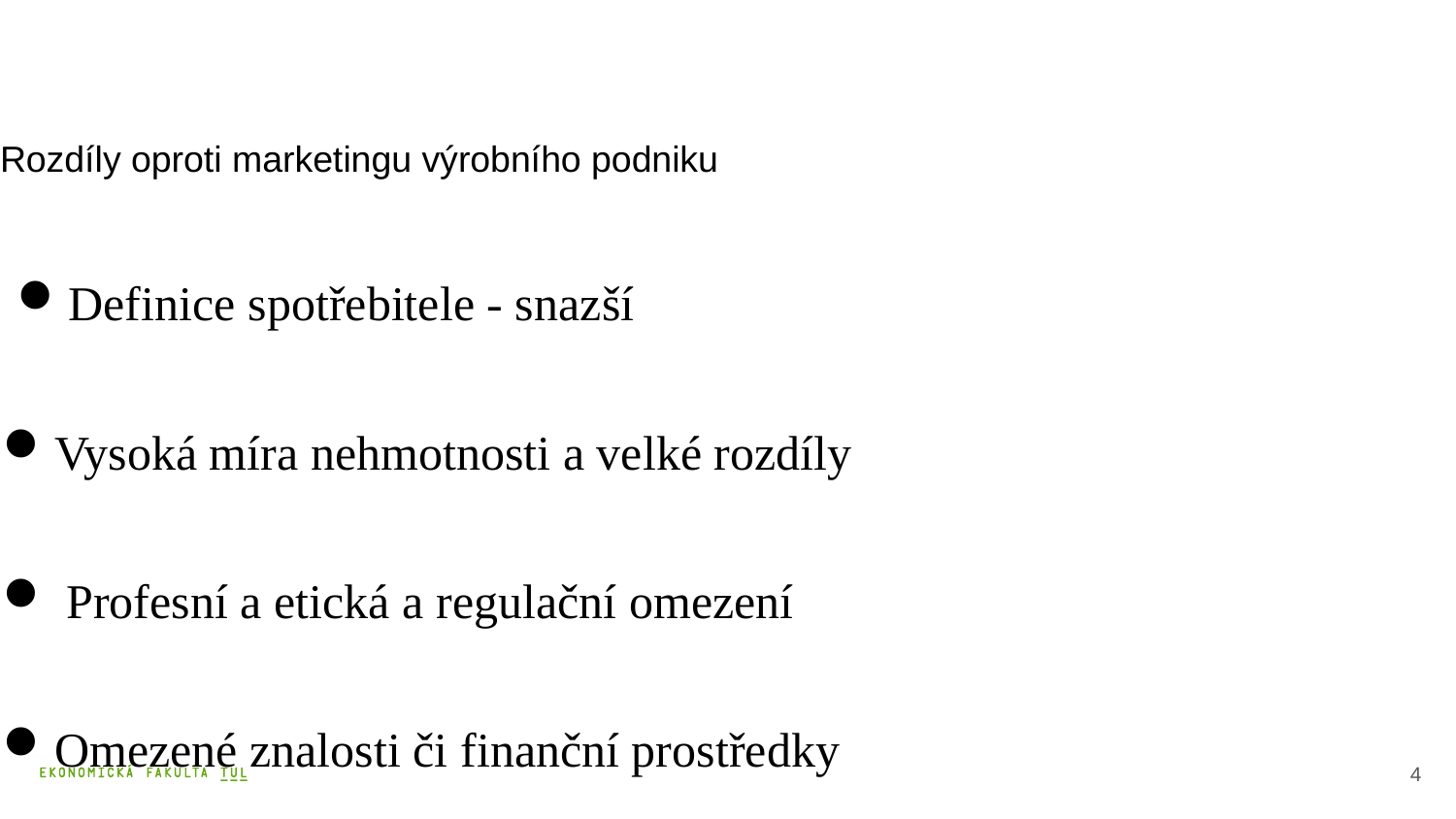

# Rozdíly oproti marketingu výrobního podniku
Definice spotřebitele - snazší

Vysoká míra nehmotnosti a velké rozdíly

 Profesní a etická a regulační omezení

Omezené znalosti či finanční prostředky
4